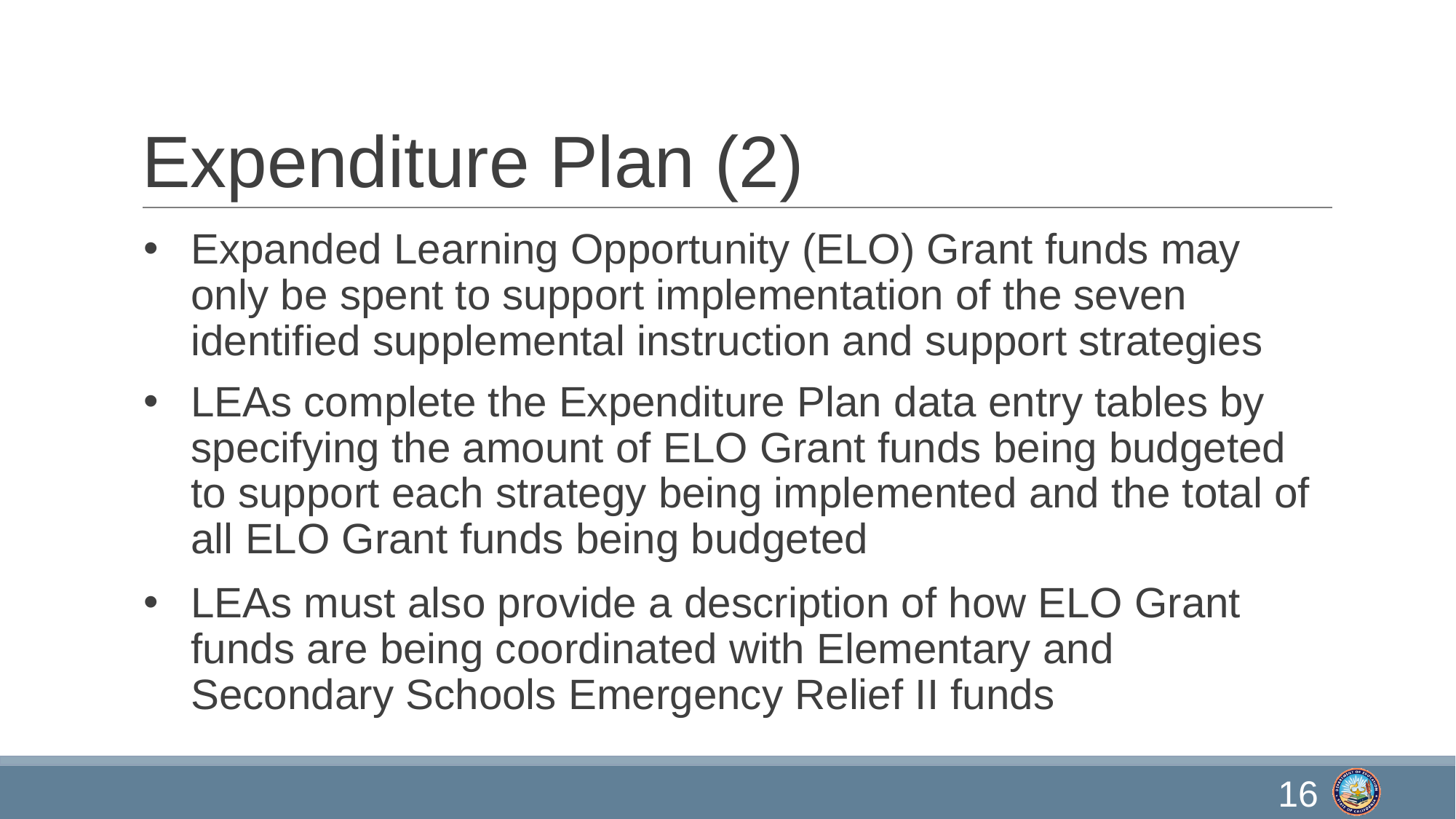

# Expenditure Plan (2)
Expanded Learning Opportunity (ELO) Grant funds may only be spent to support implementation of the seven identified supplemental instruction and support strategies
LEAs complete the Expenditure Plan data entry tables by specifying the amount of ELO Grant funds being budgeted to support each strategy being implemented and the total of all ELO Grant funds being budgeted
LEAs must also provide a description of how ELO Grant funds are being coordinated with Elementary and Secondary Schools Emergency Relief II funds
16